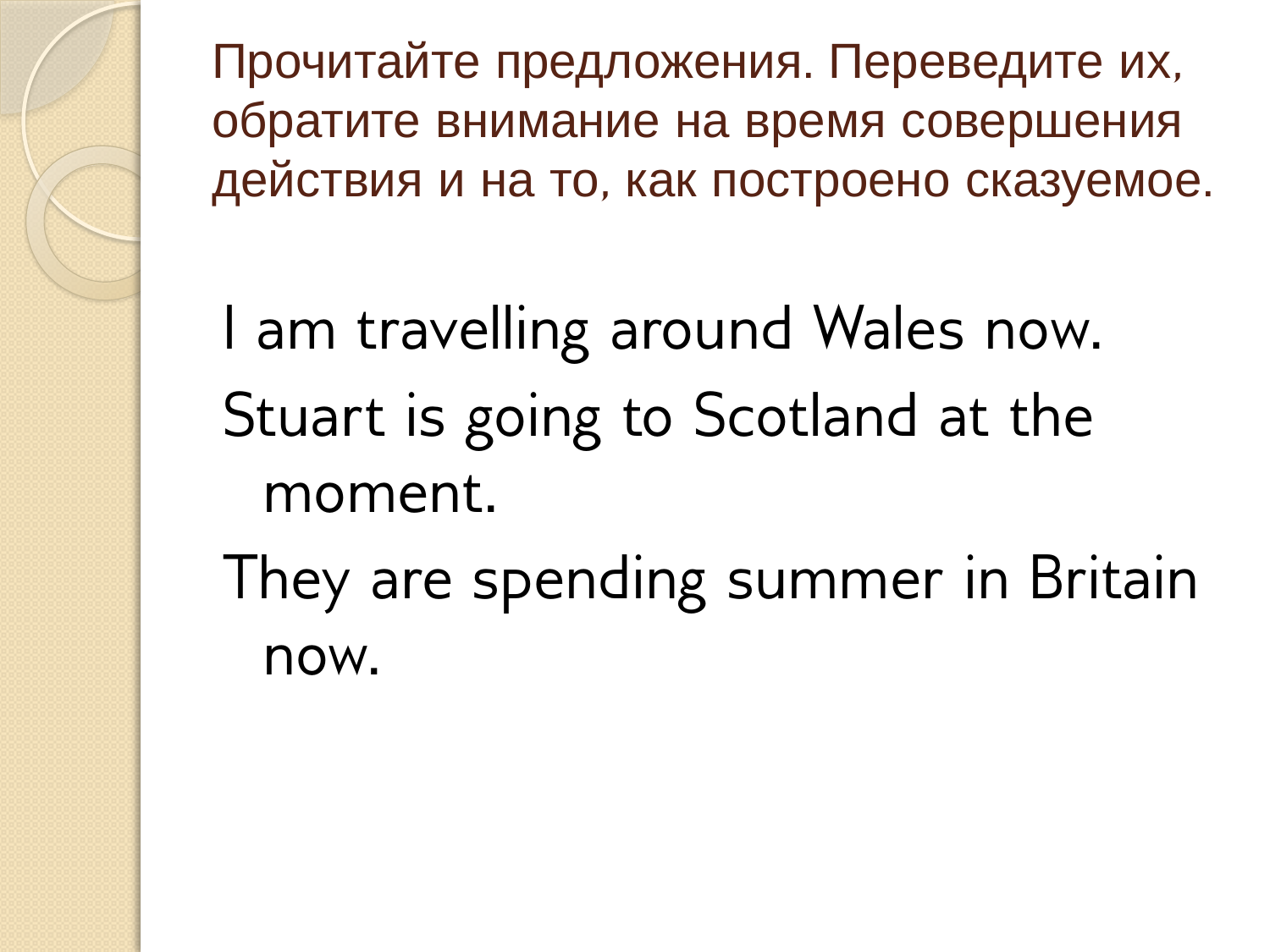

# Прочитайте предложения. Переведите их, обратите внимание на время совершения действия и на то, как построено сказуемое.

I am travelling around Wales now.
Stuart is going to Scotland at the moment.
They are spending summer in Britain now.